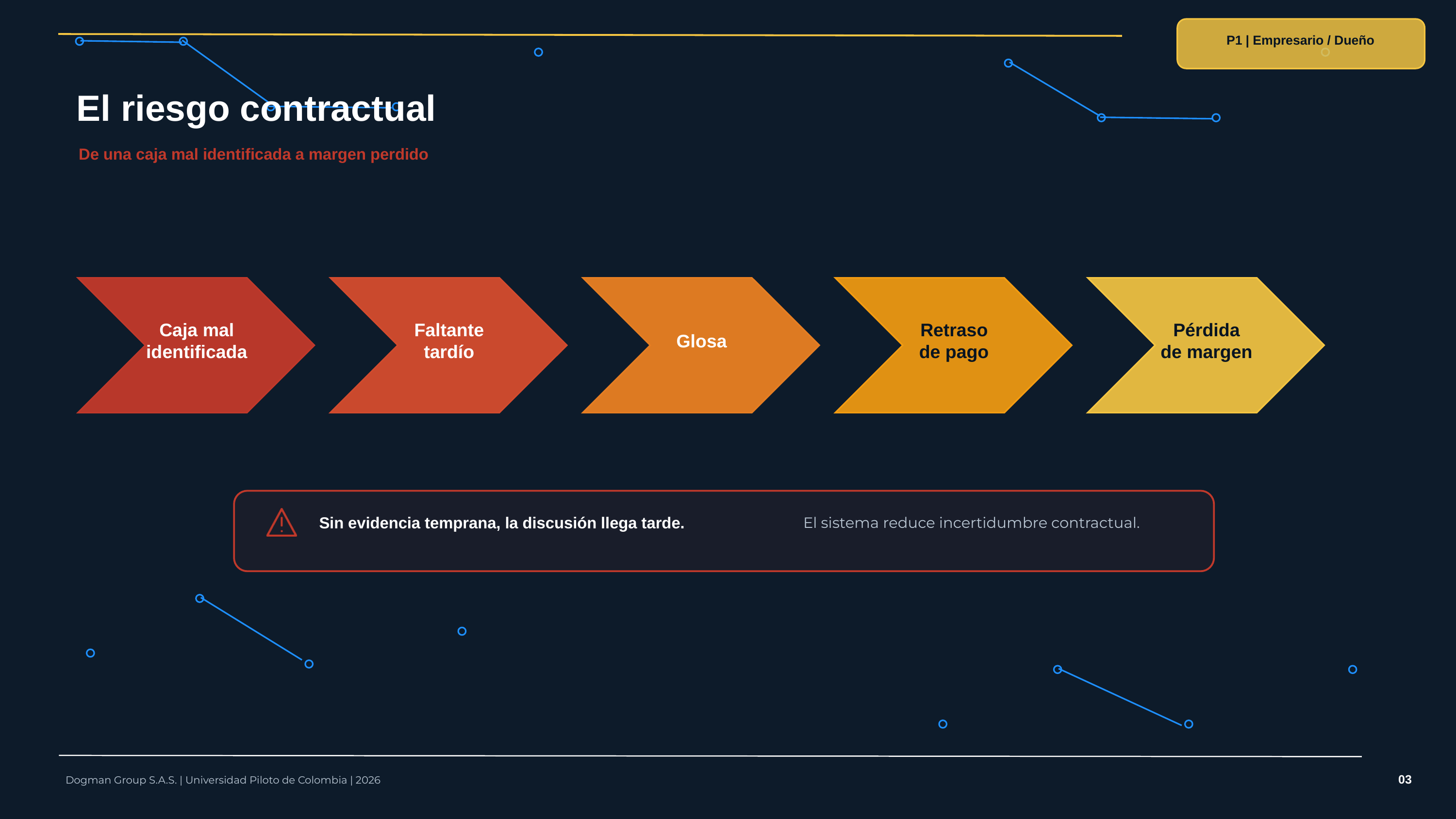

P1 | Empresario / Dueño

El riesgo contractual

De una caja mal identificada a margen perdido

Caja mal
identificada

Faltante
tardío

Glosa

Retraso
de pago

Pérdida
de margen

Sin evidencia temprana, la discusión llega tarde.

El sistema reduce incertidumbre contractual.

03

Dogman Group S.A.S. | Universidad Piloto de Colombia | 2026